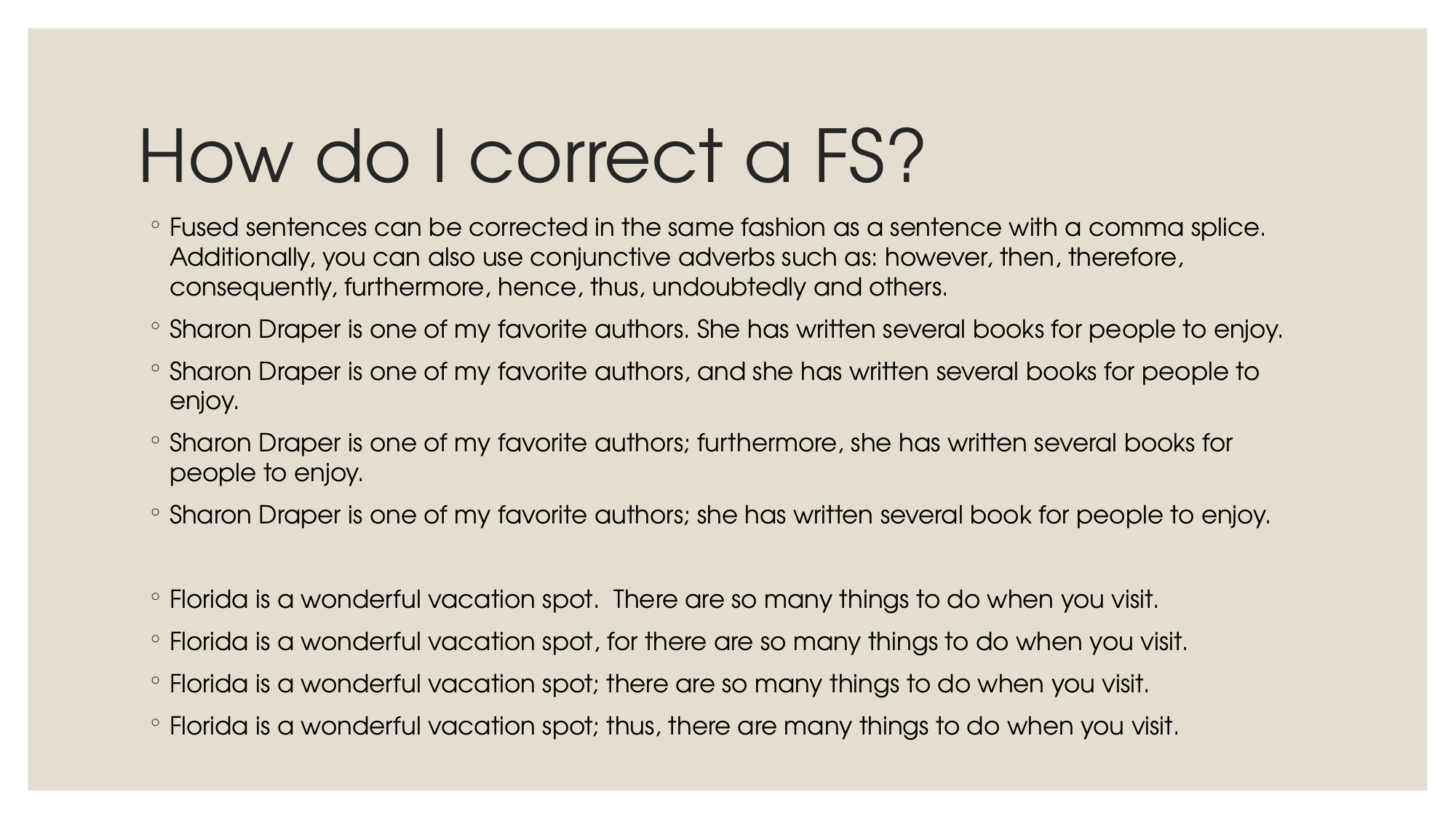

# How do I correct a FS?
Fused sentences can be corrected in the same fashion as a sentence with a comma splice.  Additionally, you can also use conjunctive adverbs such as: however, then, therefore, consequently, furthermore, hence, thus, undoubtedly and others.
Sharon Draper is one of my favorite authors. She has written several books for people to enjoy.
Sharon Draper is one of my favorite authors, and she has written several books for people to enjoy.
Sharon Draper is one of my favorite authors; furthermore, she has written several books for people to enjoy.
Sharon Draper is one of my favorite authors; she has written several book for people to enjoy.

Florida is a wonderful vacation spot.  There are so many things to do when you visit.
Florida is a wonderful vacation spot, for there are so many things to do when you visit.
Florida is a wonderful vacation spot; there are so many things to do when you visit.
Florida is a wonderful vacation spot; thus, there are many things to do when you visit.